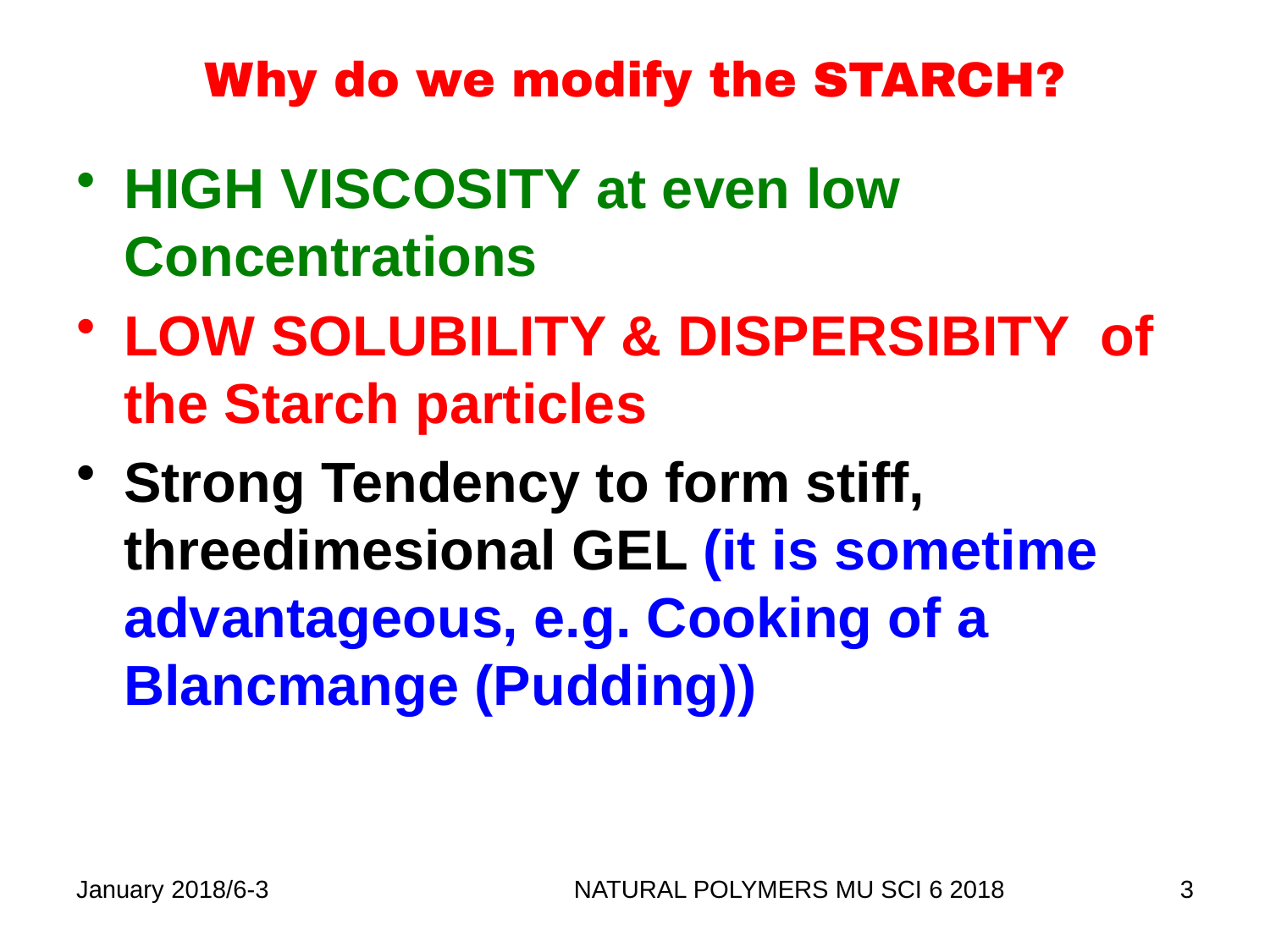

# Why do we modify the STARCH?
HIGH VISCOSITY at even low Concentrations
LOW SOLUBILITY & DISPERSIBITY  of the Starch particles
Strong Tendency to form stiff, threedimesional GEL (it is sometime advantageous, e.g. Cooking of a Blancmange (Pudding))
January 2018/6-3
NATURAL POLYMERS MU SCI 6 2018
3